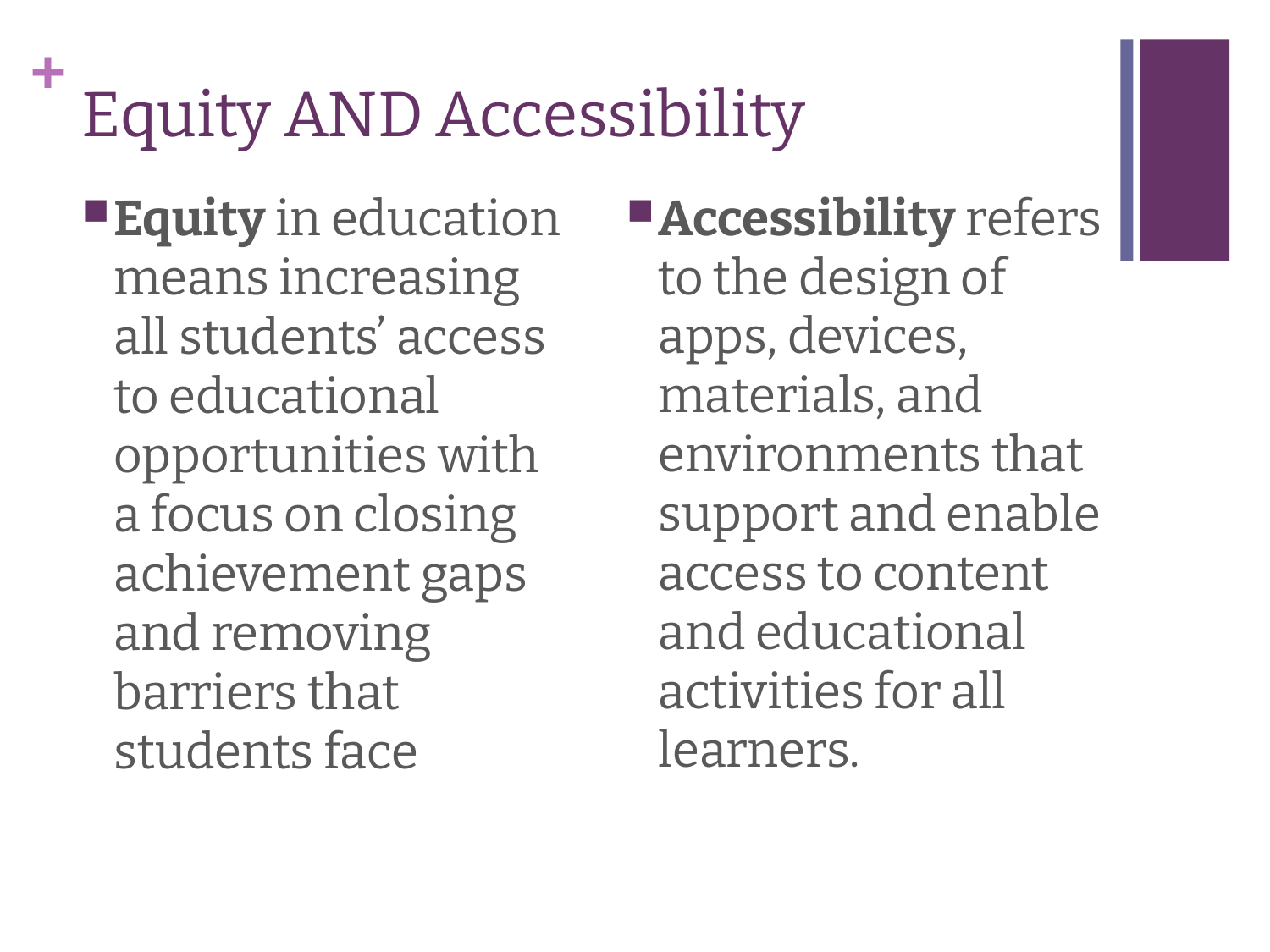

# Equity AND Accessibility
Equity in education means increasing all students’ access to educational opportunities with a focus on closing achievement gaps and removing barriers that students face
Accessibility refers to the design of apps, devices, materials, and environments that support and enable access to content and educational activities for all learners.